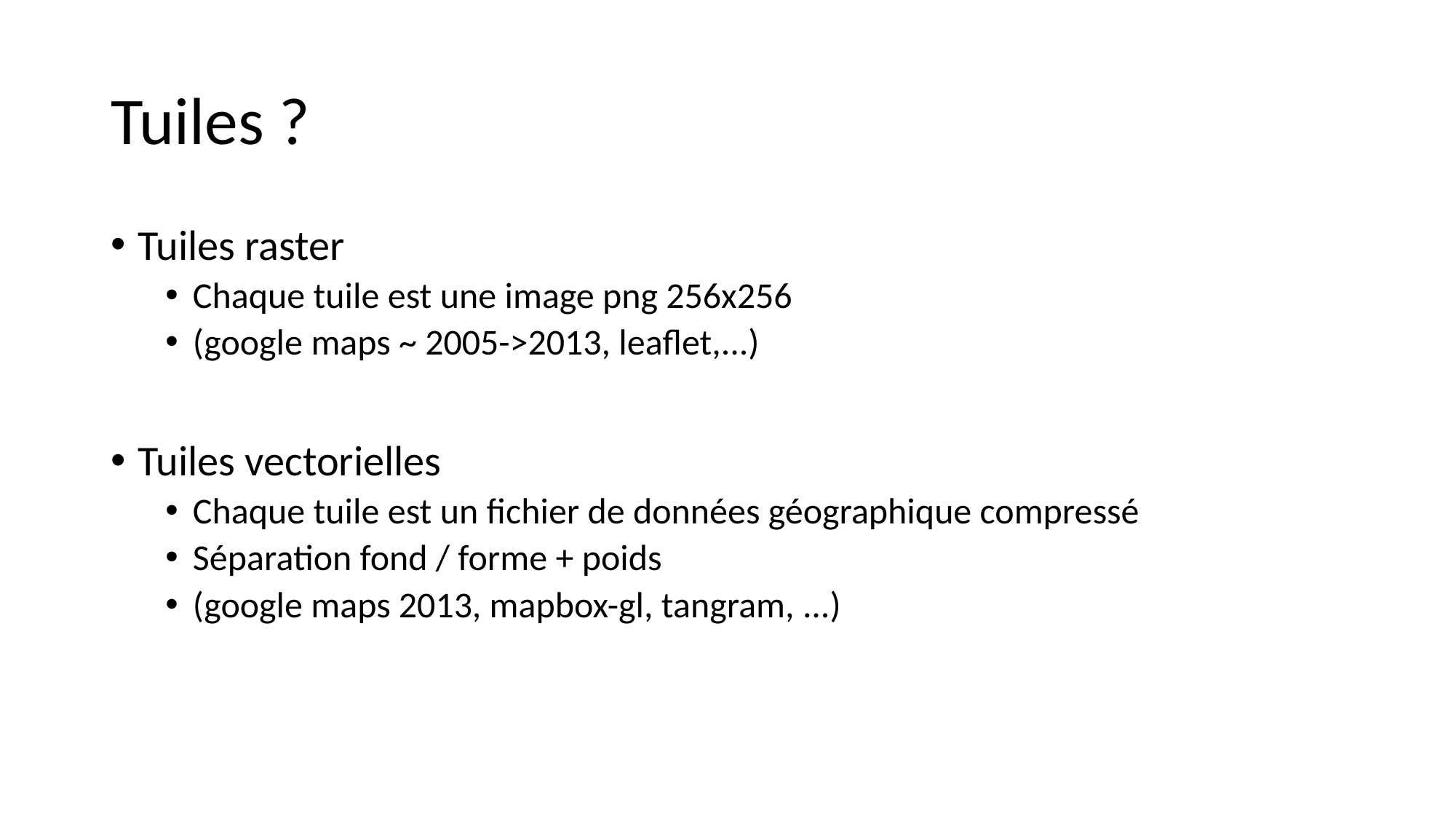

# Tuiles ?
Tuiles raster
Chaque tuile est une image png 256x256
(google maps ~ 2005->2013, leaflet,...)

Tuiles vectorielles
Chaque tuile est un fichier de données géographique compressé
Séparation fond / forme + poids
(google maps 2013, mapbox-gl, tangram, ...)